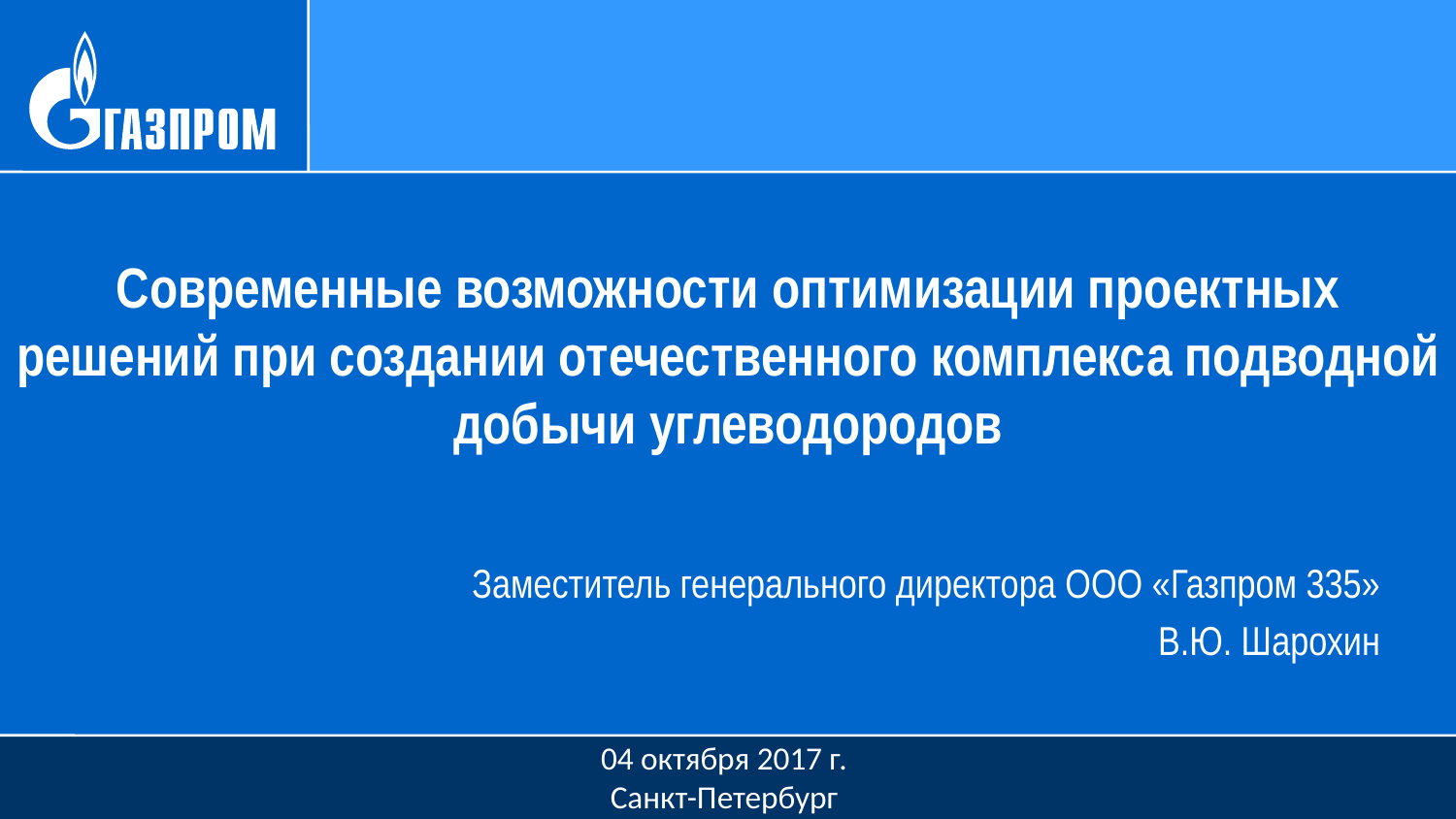

Современные возможности оптимизации проектных решений при создании отечественного комплекса подводной добычи углеводородов
Заместитель генерального директора ООО «Газпром 335»
В.Ю. Шарохин
04 октября 2017 г.
Санкт-Петербург